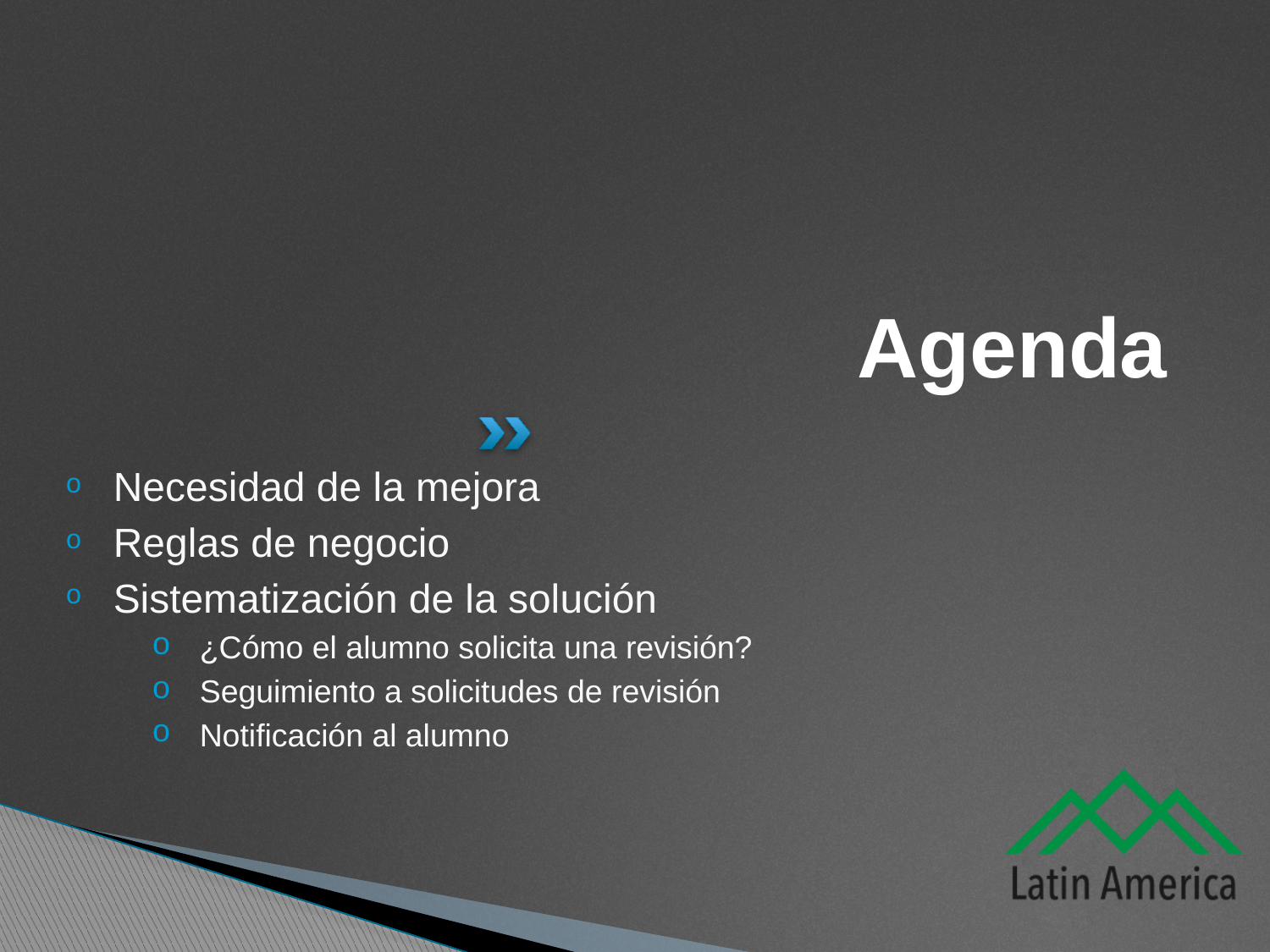

# Agenda
Necesidad de la mejora
Reglas de negocio
Sistematización de la solución
¿Cómo el alumno solicita una revisión?
Seguimiento a solicitudes de revisión
Notificación al alumno